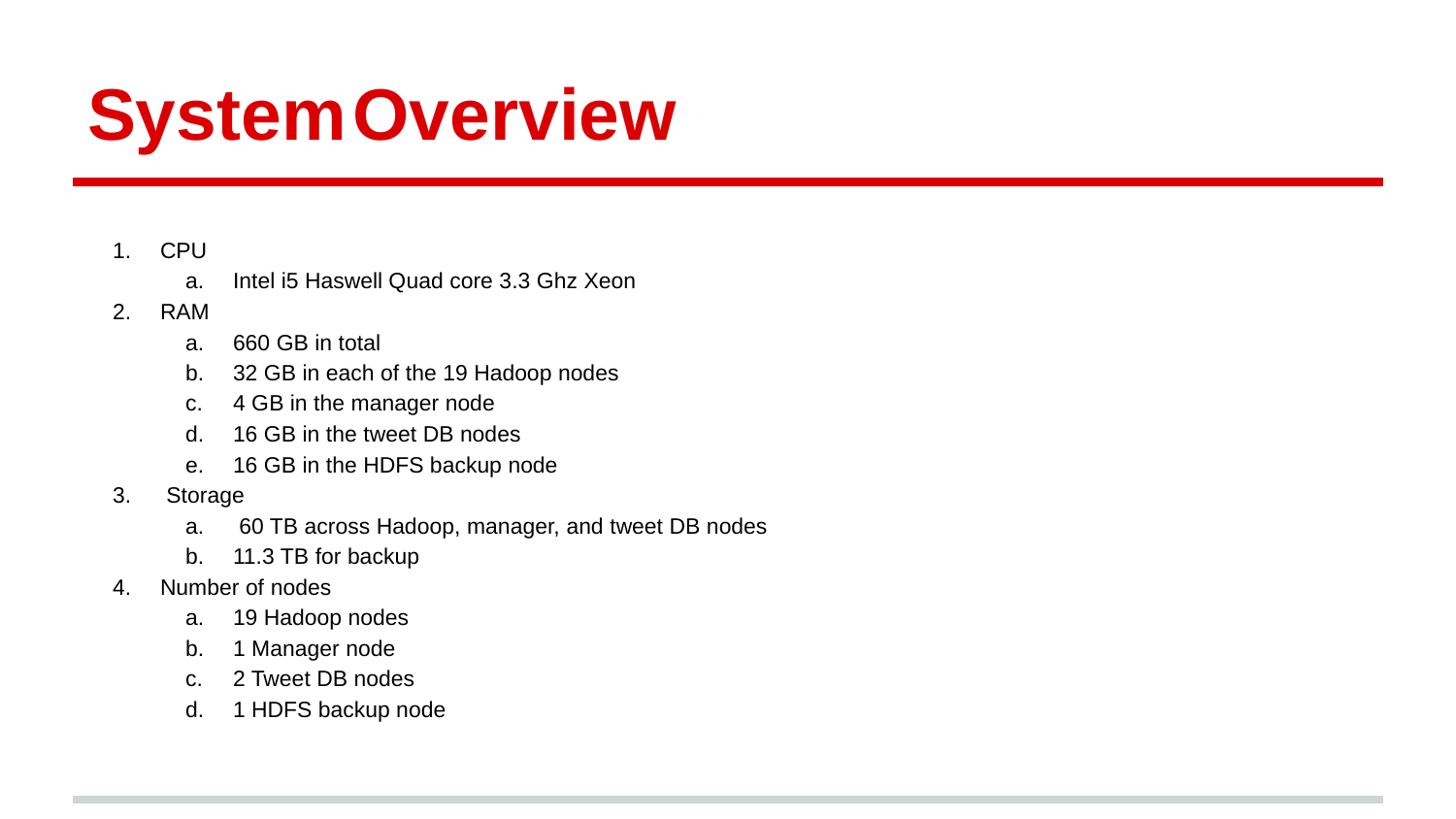

# System Overview

CPU
Intel i5 Haswell Quad core 3.3 Ghz Xeon
RAM
660 GB in total
32 GB in each of the 19 Hadoop nodes
4 GB in the manager node
16 GB in the tweet DB nodes
16 GB in the HDFS backup node
 Storage
 60 TB across Hadoop, manager, and tweet DB nodes
11.3 TB for backup
Number of nodes
19 Hadoop nodes
1 Manager node
2 Tweet DB nodes
1 HDFS backup node